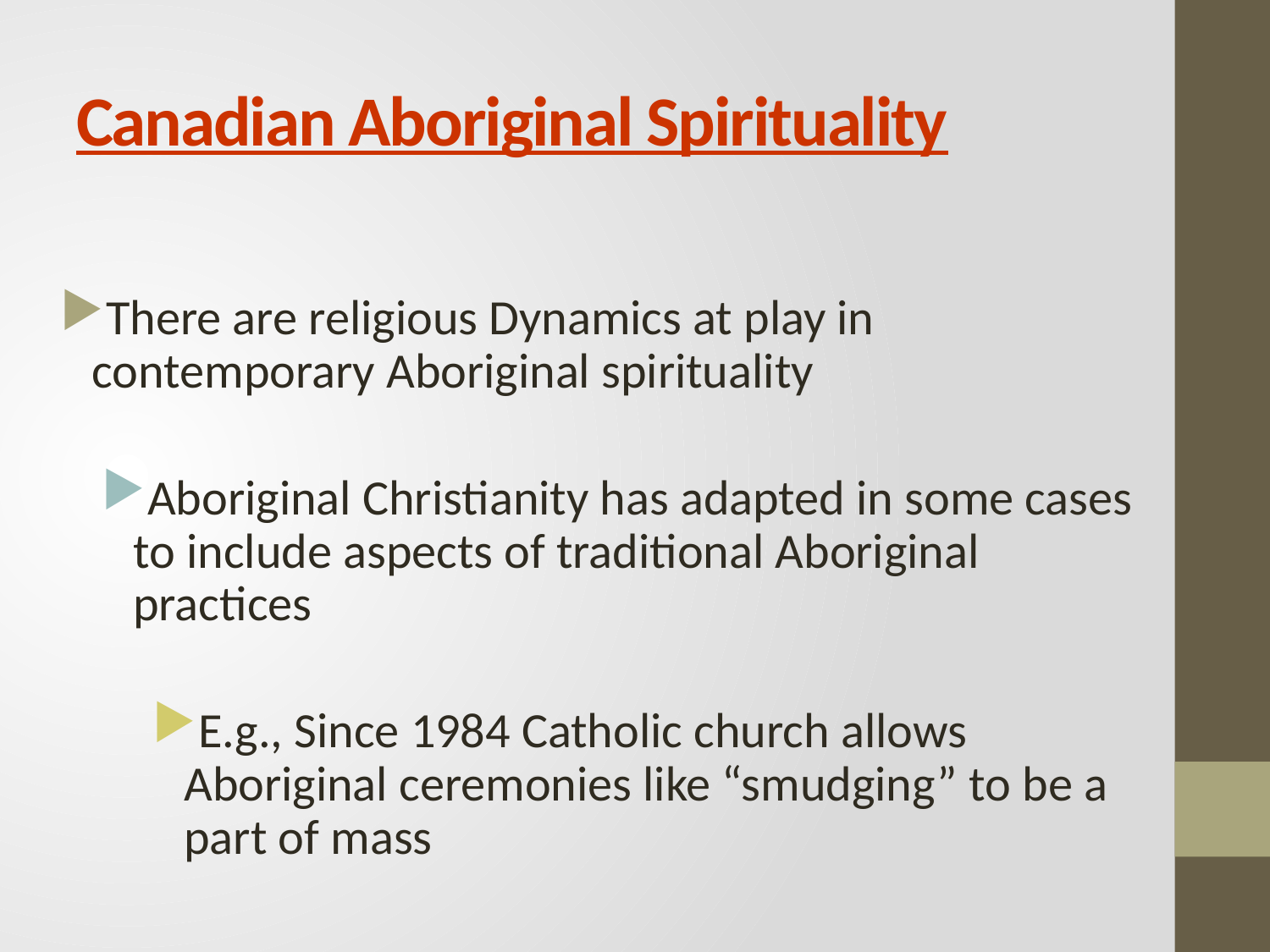

# Canadian Aboriginal Spirituality
There are religious Dynamics at play in contemporary Aboriginal spirituality

Aboriginal Christianity has adapted in some cases to include aspects of traditional Aboriginal practices

E.g., Since 1984 Catholic church allows Aboriginal ceremonies like “smudging” to be a part of mass